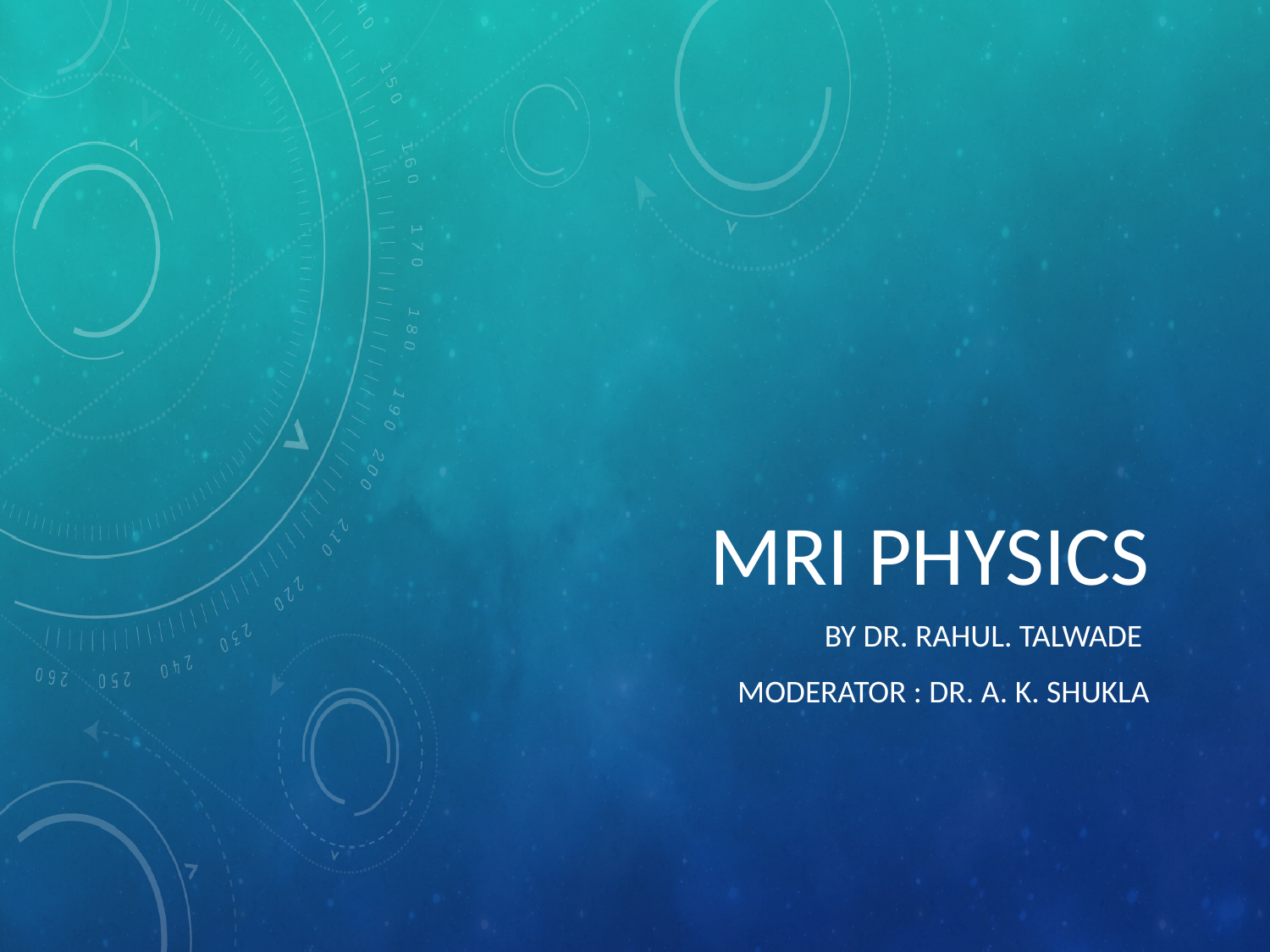

# MRI PHYSICS
By Dr. Rahul. Talwade
Moderator : Dr. A. K. shukla